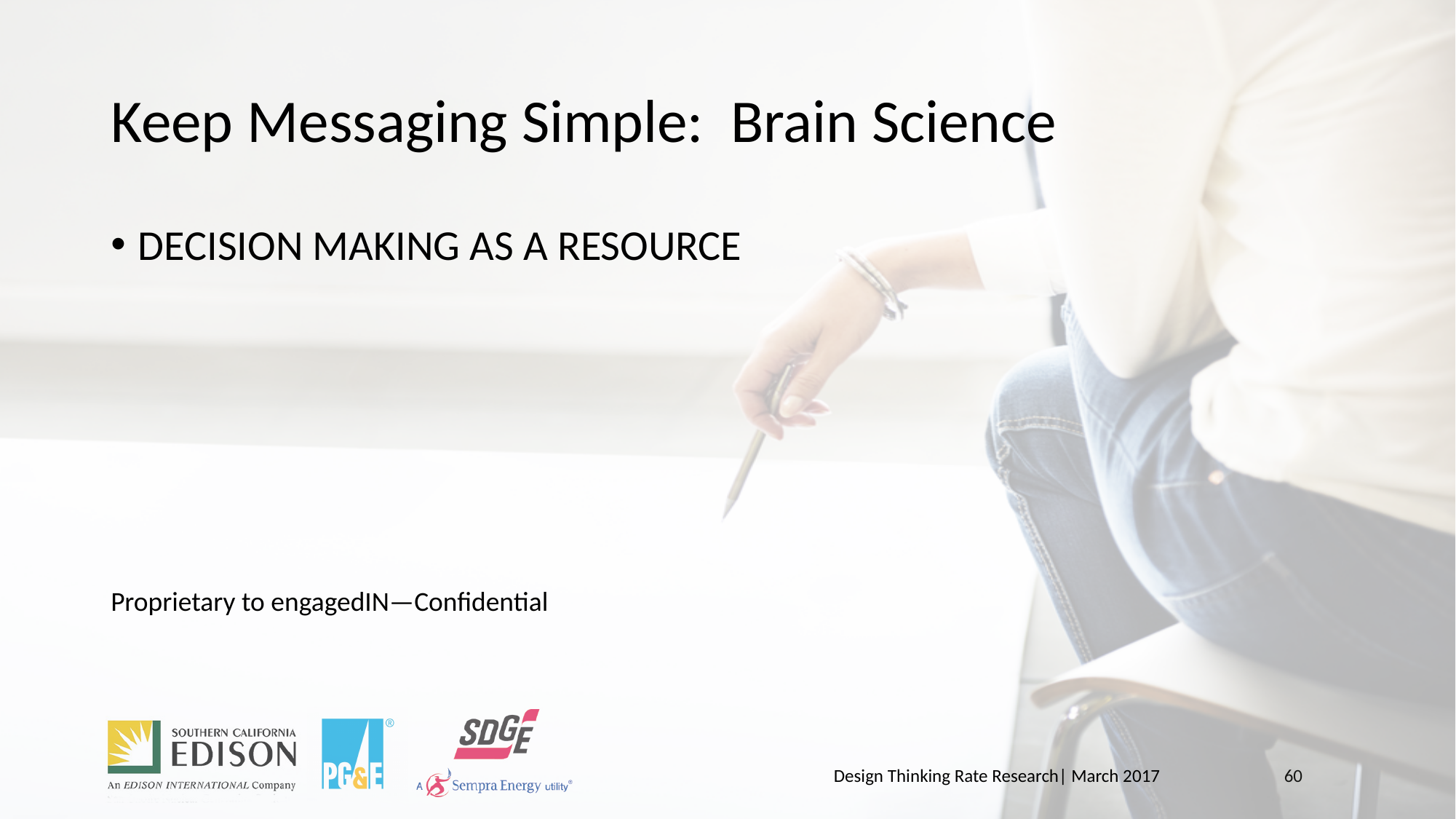

# Keep Messaging Simple:  Brain Science
DECISION MAKING AS A RESOURCE
Proprietary to engagedIN—Confidential
Design Thinking Rate Research| March 2017
60